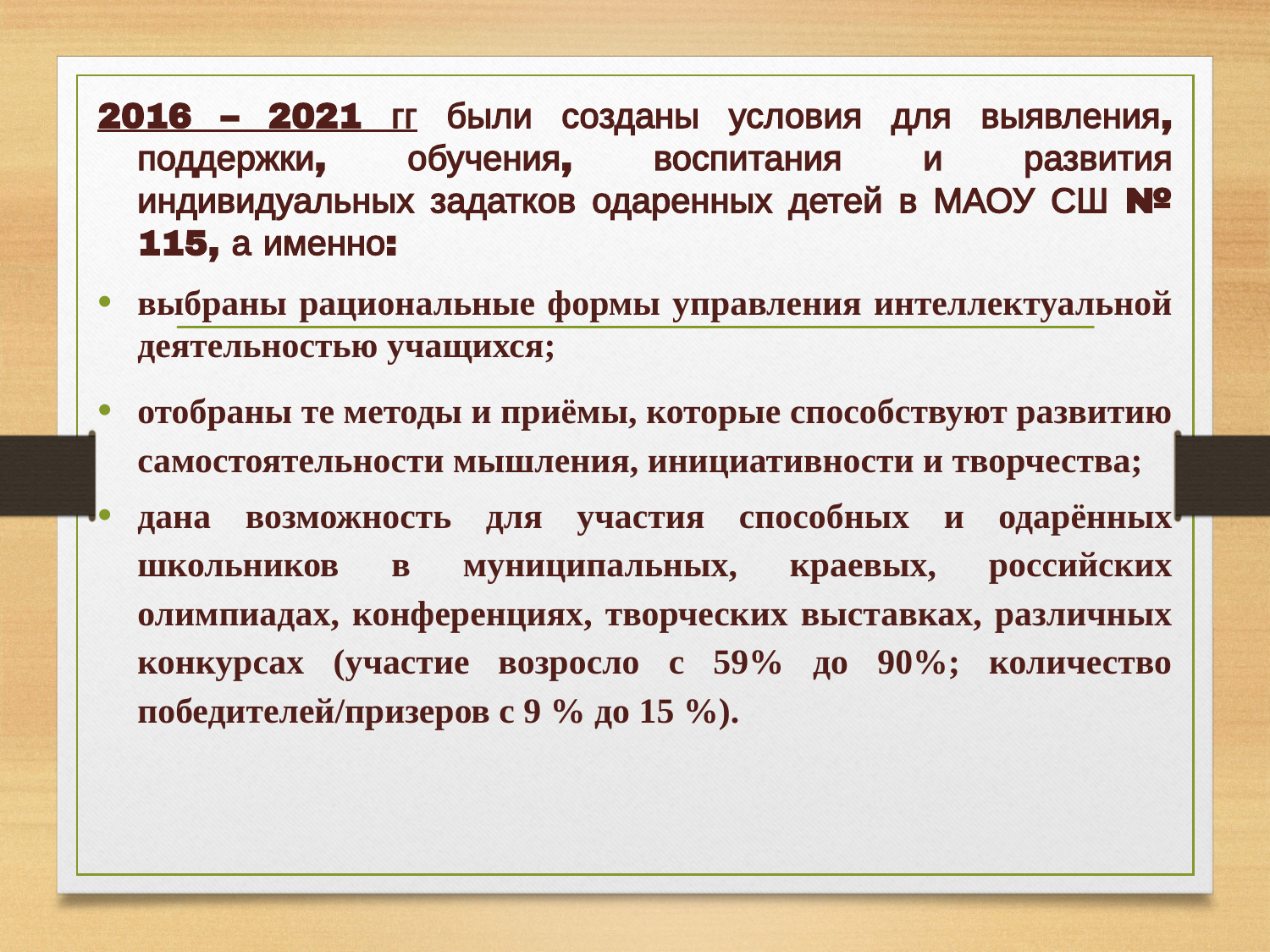

2016 – 2021 гг были созданы условия для выявления, поддержки, обучения, воспитания и развития индивидуальных задатков одаренных детей в МАОУ СШ № 115, а именно:
выбраны рациональные формы управления интеллектуальной деятельностью учащихся;
отобраны те методы и приёмы, которые способствуют развитию самостоятельности мышления, инициативности и творчества;
дана возможность для участия способных и одарённых школьников в муниципальных, краевых, российских олимпиадах, конференциях, творческих выставках, различных конкурсах (участие возросло с 59% до 90%; количество победителей/призеров с 9 % до 15 %).